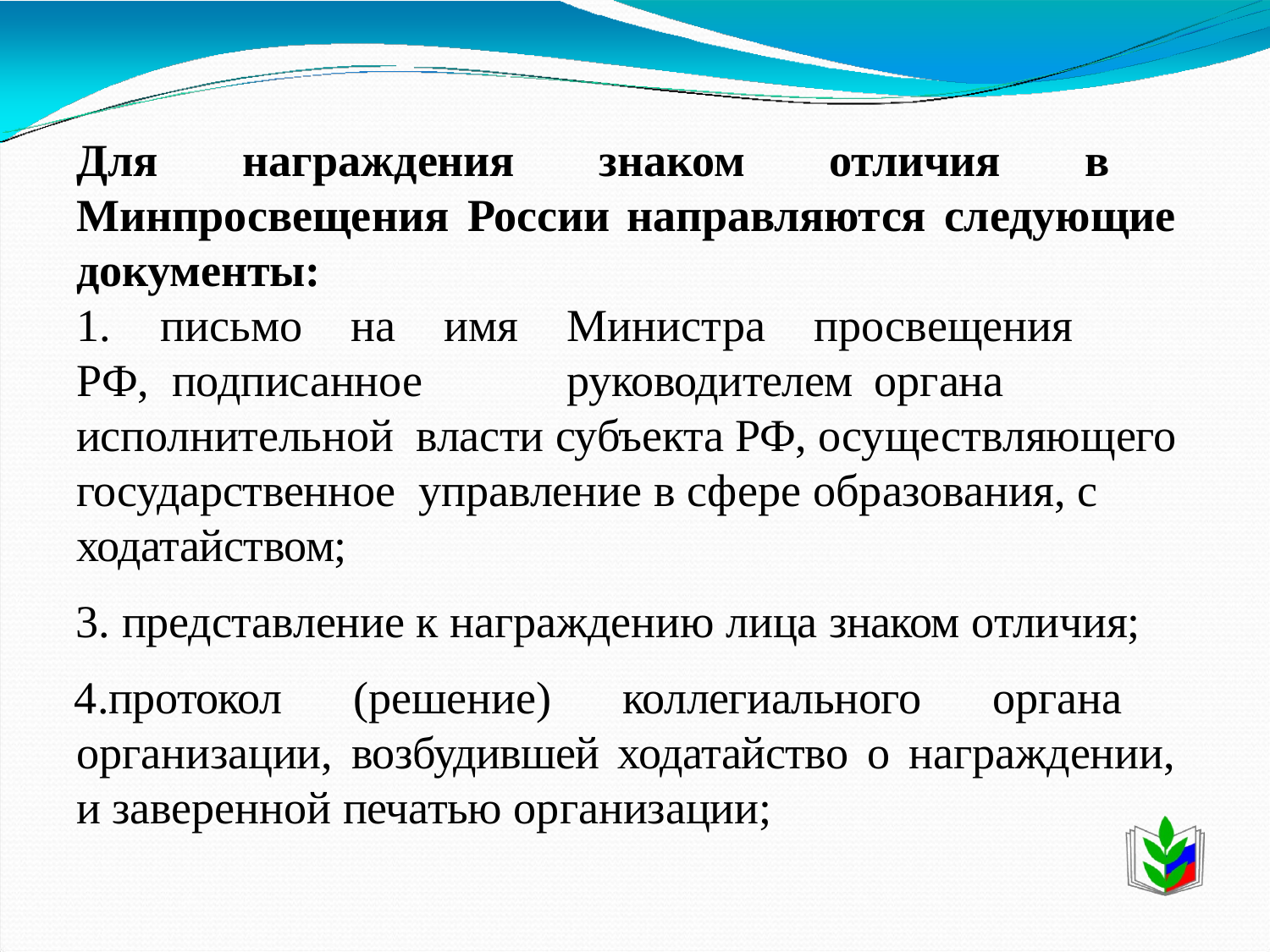

Для награждения знаком отличия в  Минпросвещения России направляются следующие  документы:
1.	письмо	на	имя	Министра	просвещения	РФ,  подписанное		руководителем	органа	исполнительной  власти субъекта РФ, осуществляющего государственное  управление в сфере образования, с ходатайством;
представление к награждению лица знаком отличия;
протокол (решение) коллегиального органа  организации, возбудившей ходатайство о награждении,  и заверенной печатью организации;